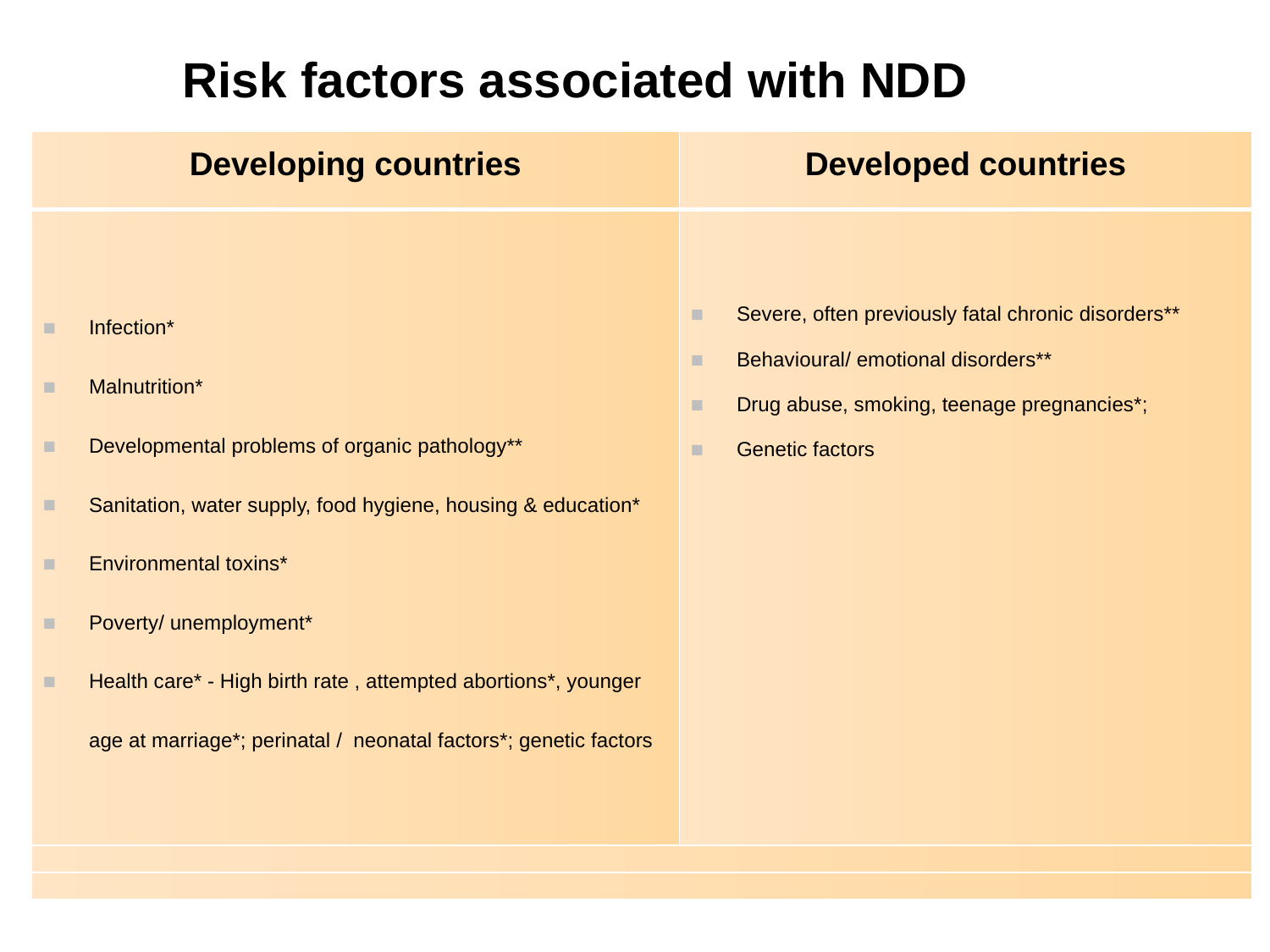

Risk factors associated with NDD
| Developing countries | Developed countries |
| --- | --- |
| Infection\* Malnutrition\* Developmental problems of organic pathology\*\* Sanitation, water supply, food hygiene, housing & education\* Environmental toxins\* Poverty/ unemployment\* Health care\* - High birth rate , attempted abortions\*, younger age at marriage\*; perinatal / neonatal factors\*; genetic factors | Severe, often previously fatal chronic disorders\*\* Behavioural/ emotional disorders\*\* Drug abuse, smoking, teenage pregnancies\*; Genetic factors |
|  |  |
|  |  |